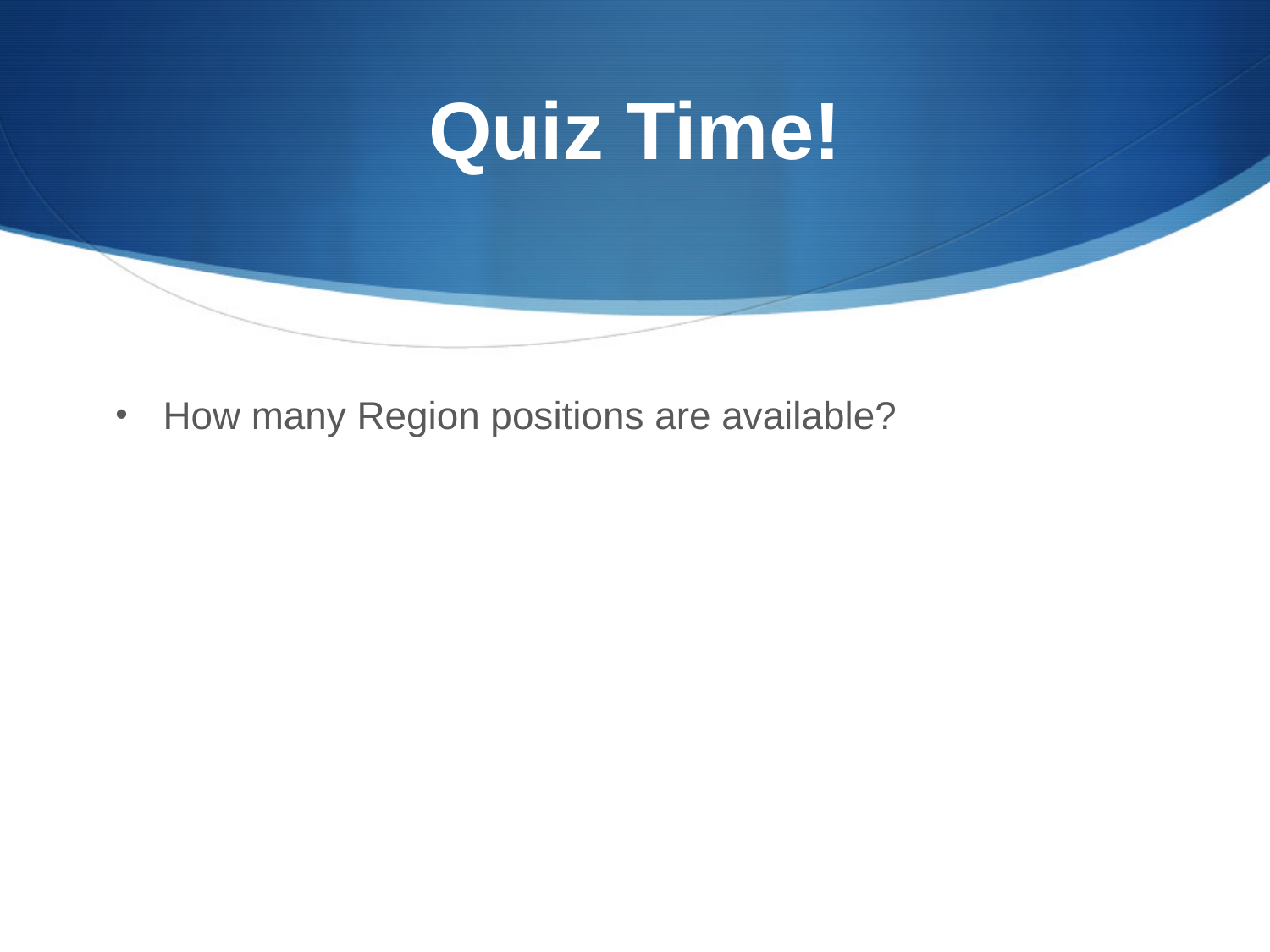

# Quiz Time!
How many Region positions are available?